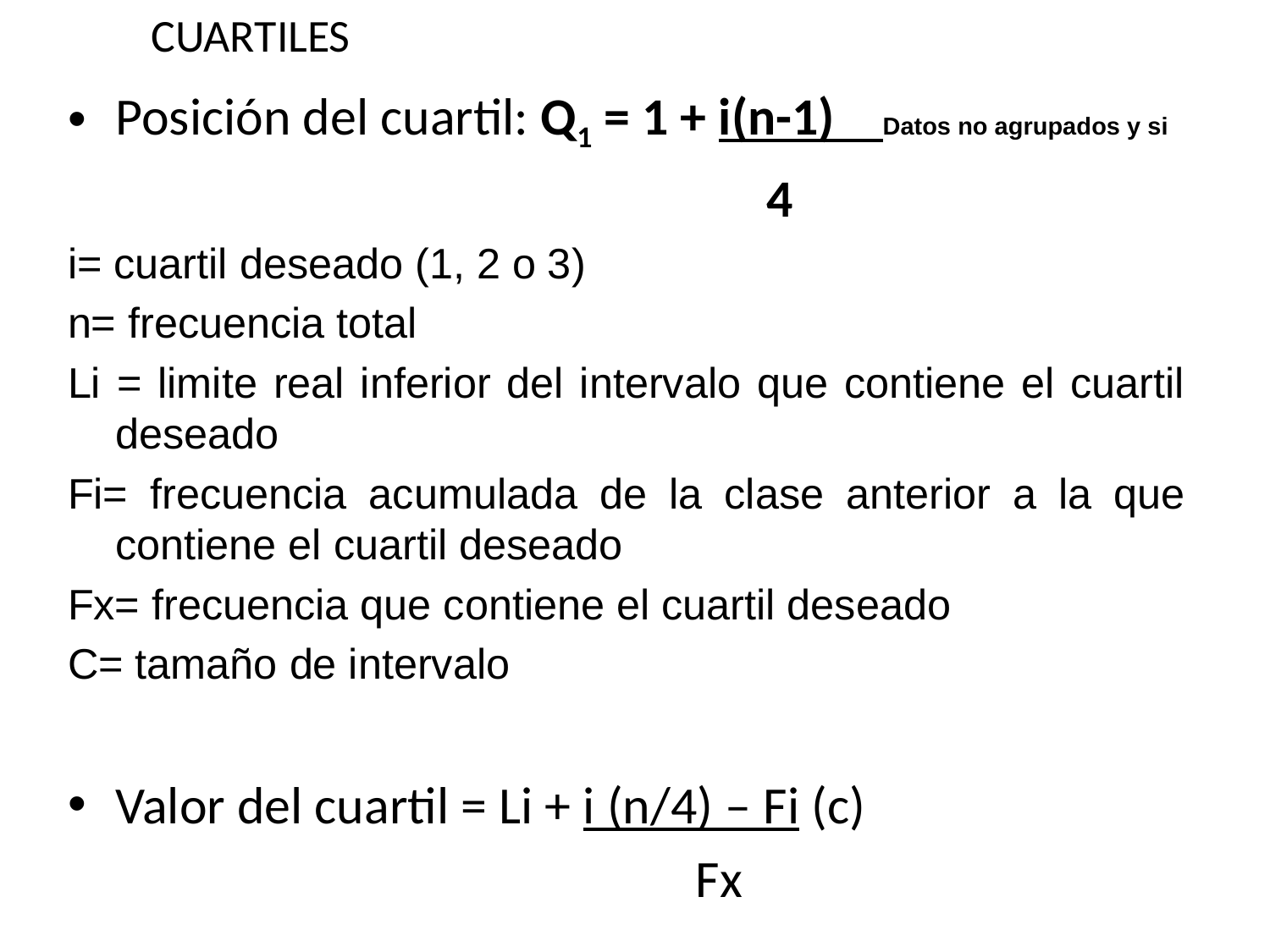

# CUARTILES
Posición del cuartil: Q1 = 1 + i(n-1)    Datos no agrupados y si
                                                           4
i= cuartil deseado (1, 2 o 3)
n= frecuencia total
Li = limite real inferior del intervalo que contiene el cuartil deseado
Fi= frecuencia acumulada de la clase anterior a la que contiene el cuartil deseado
Fx= frecuencia que contiene el cuartil deseado
C= tamaño de intervalo

Valor del cuartil = Li + i (n/4) – Fi (c)
                                                     Fx